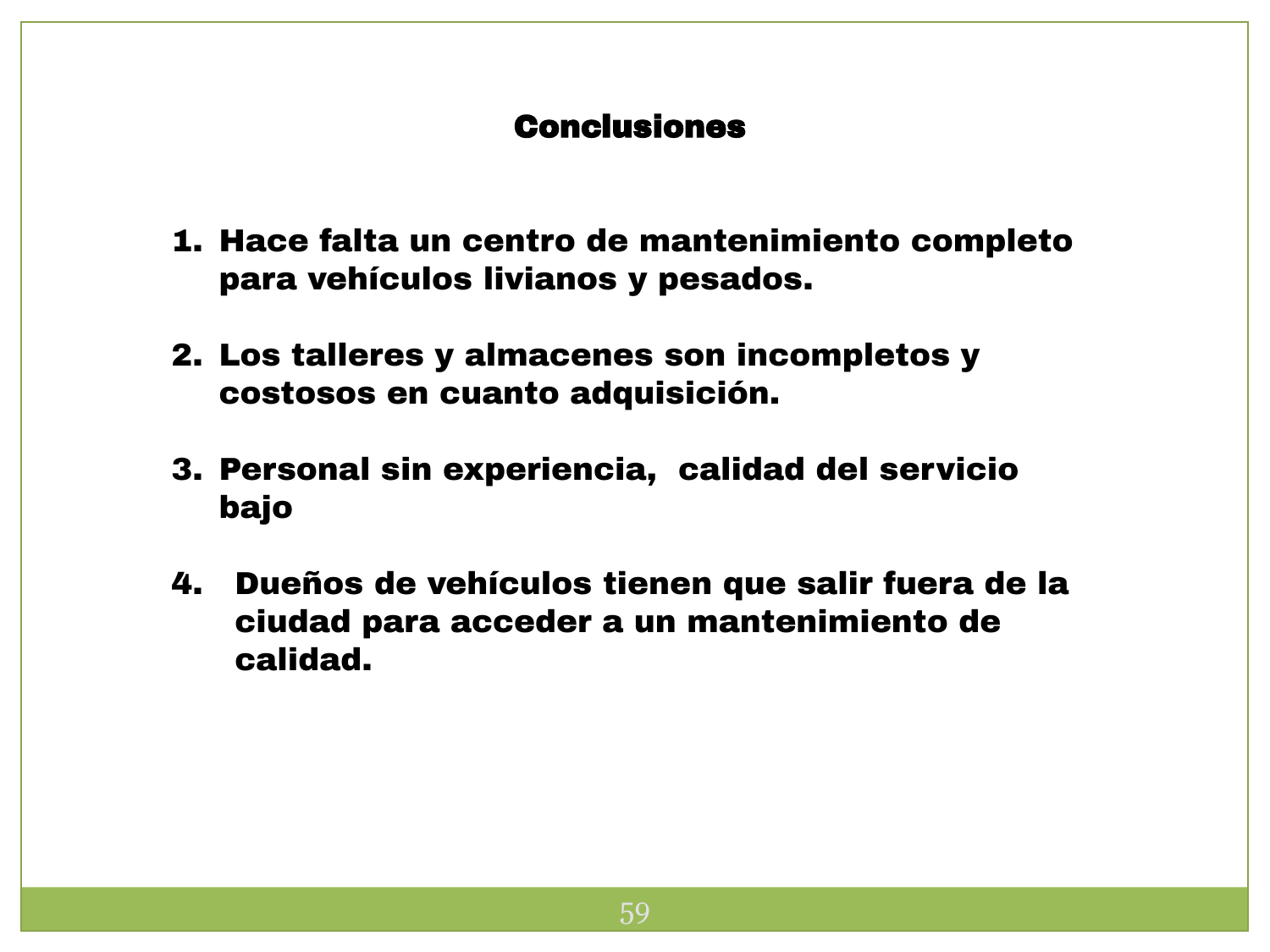

Conclusiones

Hace falta un centro de mantenimiento completo para vehículos livianos y pesados.

Los talleres y almacenes son incompletos y costosos en cuanto adquisición.

Personal sin experiencia,  calidad del servicio bajo

Dueños de vehículos tienen que salir fuera de la ciudad para acceder a un mantenimiento de calidad.
59